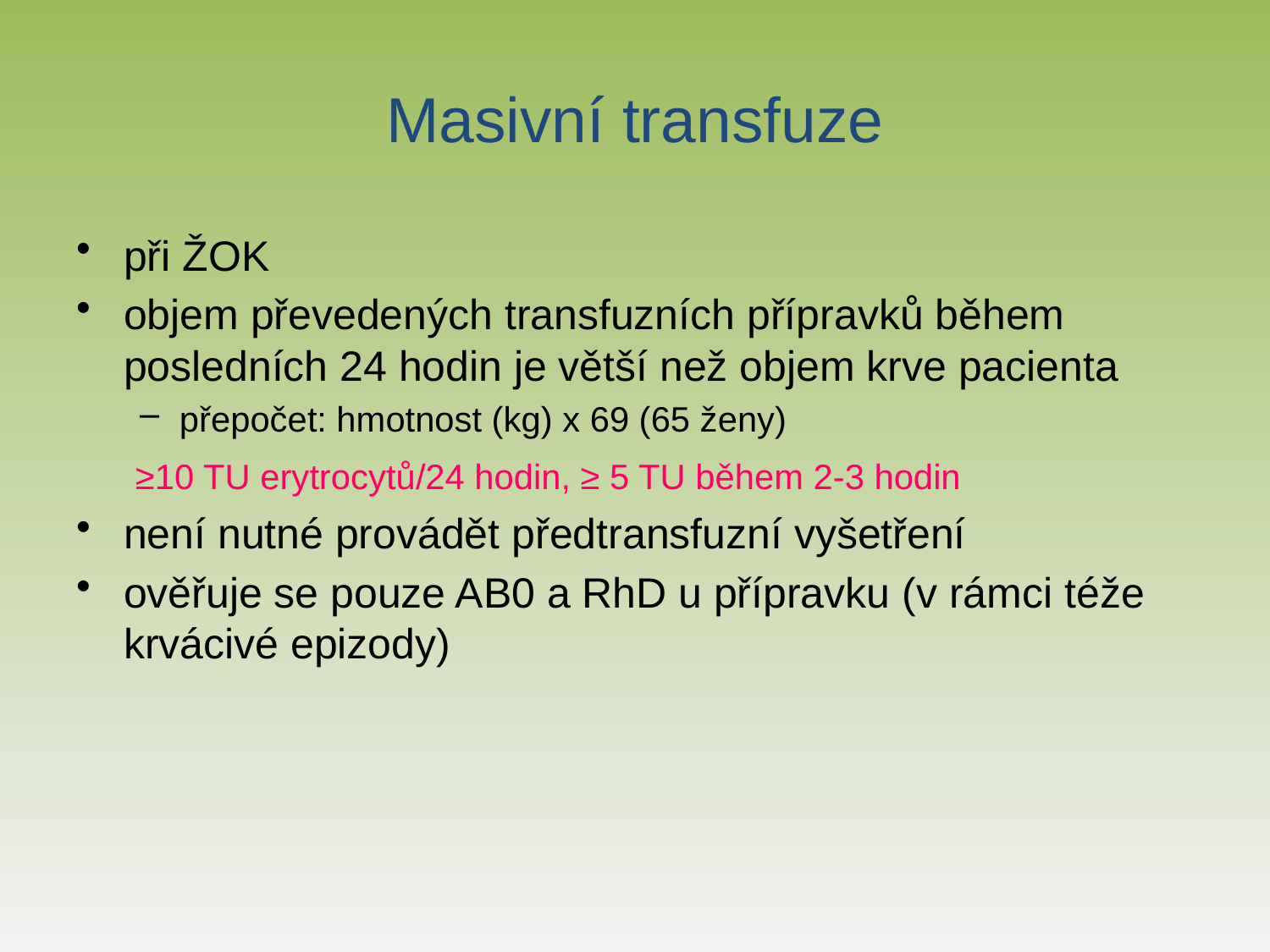

# Masivní transfuze
při ŽOK
objem převedených transfuzních přípravků během posledních 24 hodin je větší než objem krve pacienta
přepočet: hmotnost (kg) x 69 (65 ženy)
     ≥10 TU erytrocytů/24 hodin, ≥ 5 TU během 2-3 hodin
není nutné provádět předtransfuzní vyšetření
ověřuje se pouze AB0 a RhD u přípravku (v rámci téže krvácivé epizody)